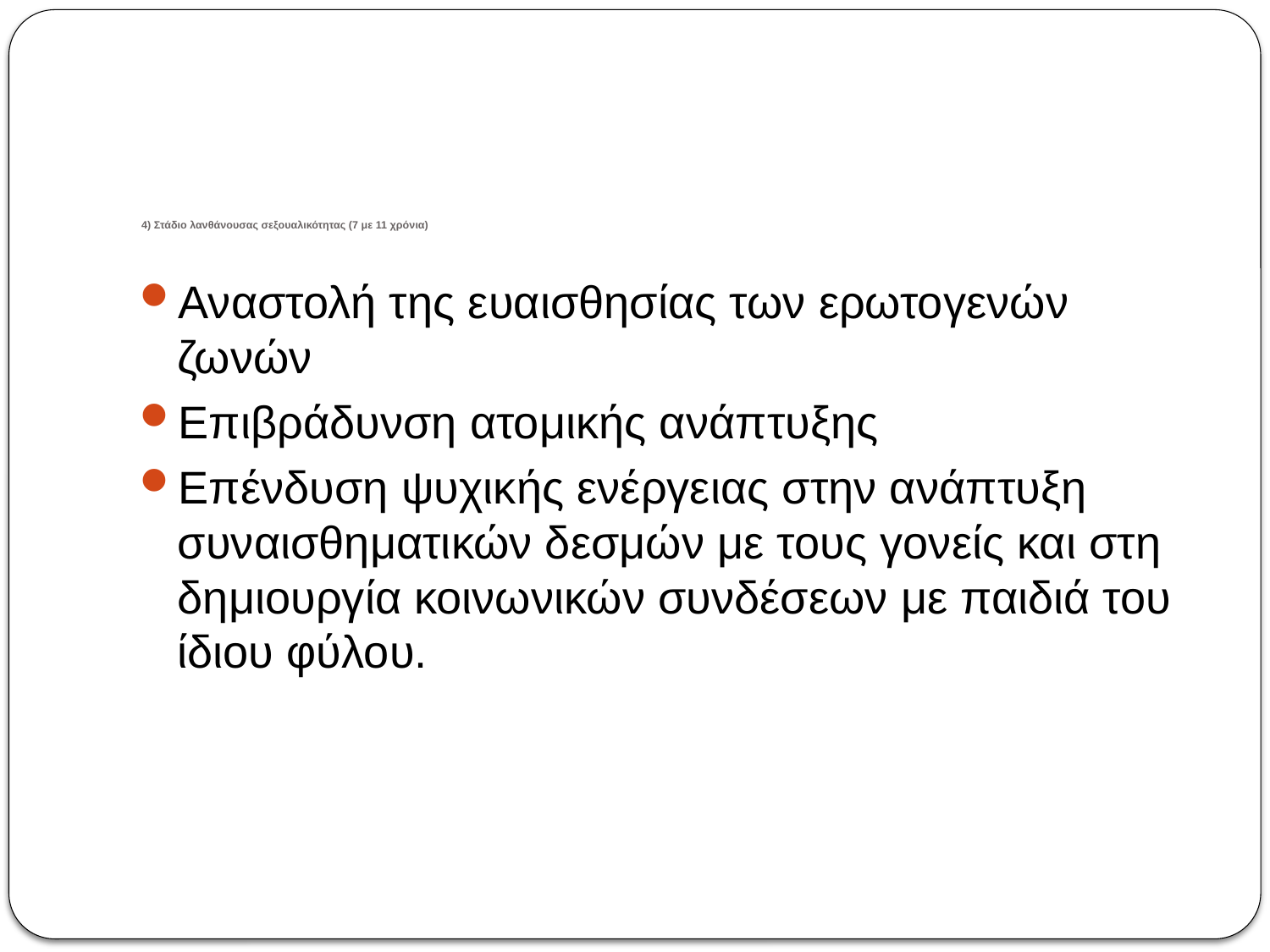

# 4) Στάδιο λανθάνουσας σεξουαλικότητας (7 με 11 χρόνια)

Αναστολή της ευαισθησίας των ερωτογενών ζωνών
Επιβράδυνση ατομικής ανάπτυξης
Επένδυση ψυχικής ενέργειας στην ανάπτυξη συναισθηματικών δεσμών με τους γονείς και στη δημιουργία κοινωνικών συνδέσεων με παιδιά του ίδιου φύλου.